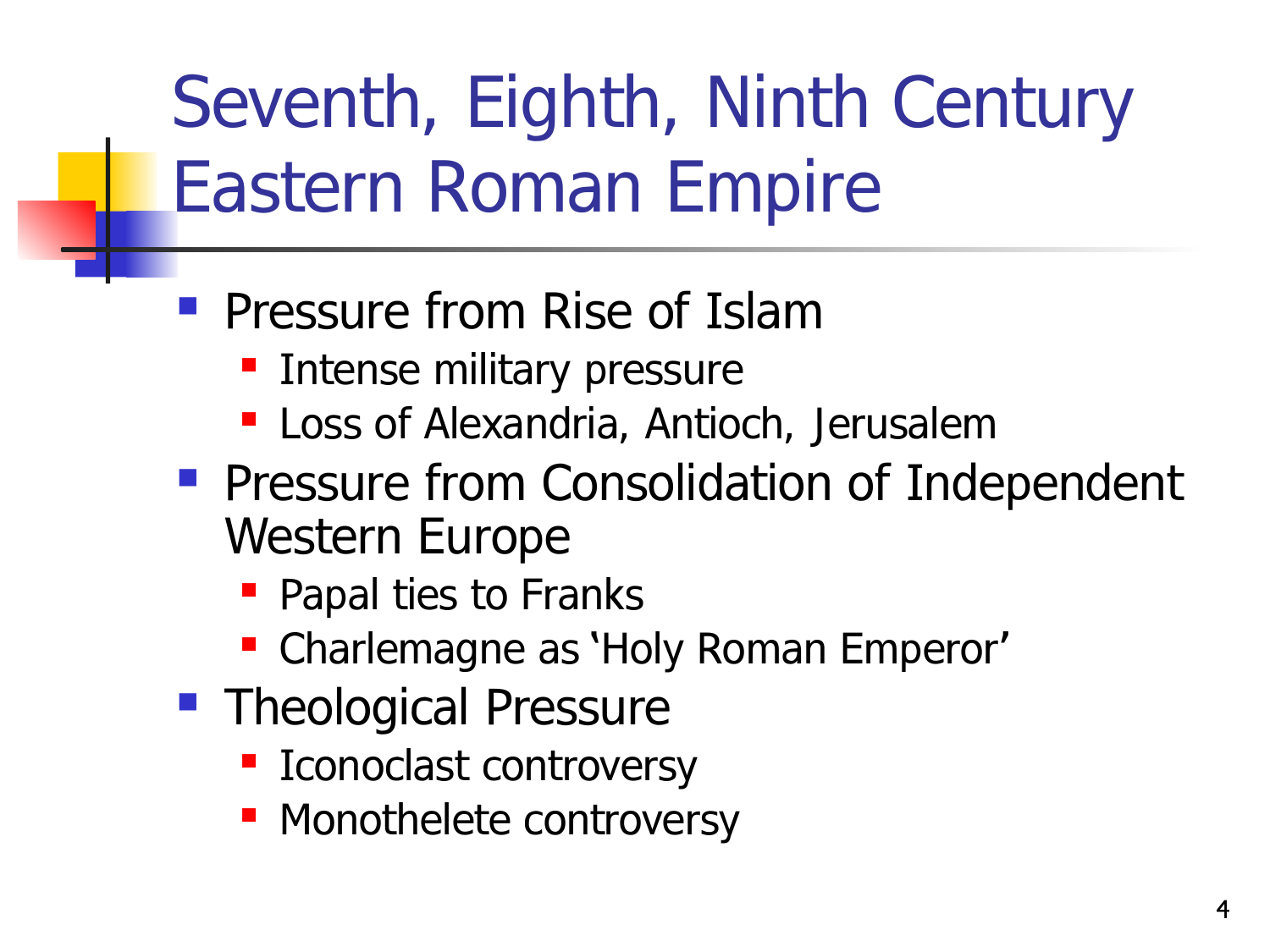

# Seventh, Eighth, Ninth Century Eastern Roman Empire
Pressure from Rise of Islam
Intense military pressure
Loss of Alexandria, Antioch, Jerusalem
Pressure from Consolidation of Independent Western Europe
Papal ties to Franks
Charlemagne as ‘Holy Roman Emperor’
Theological Pressure
Iconoclast controversy
Monothelete controversy
4